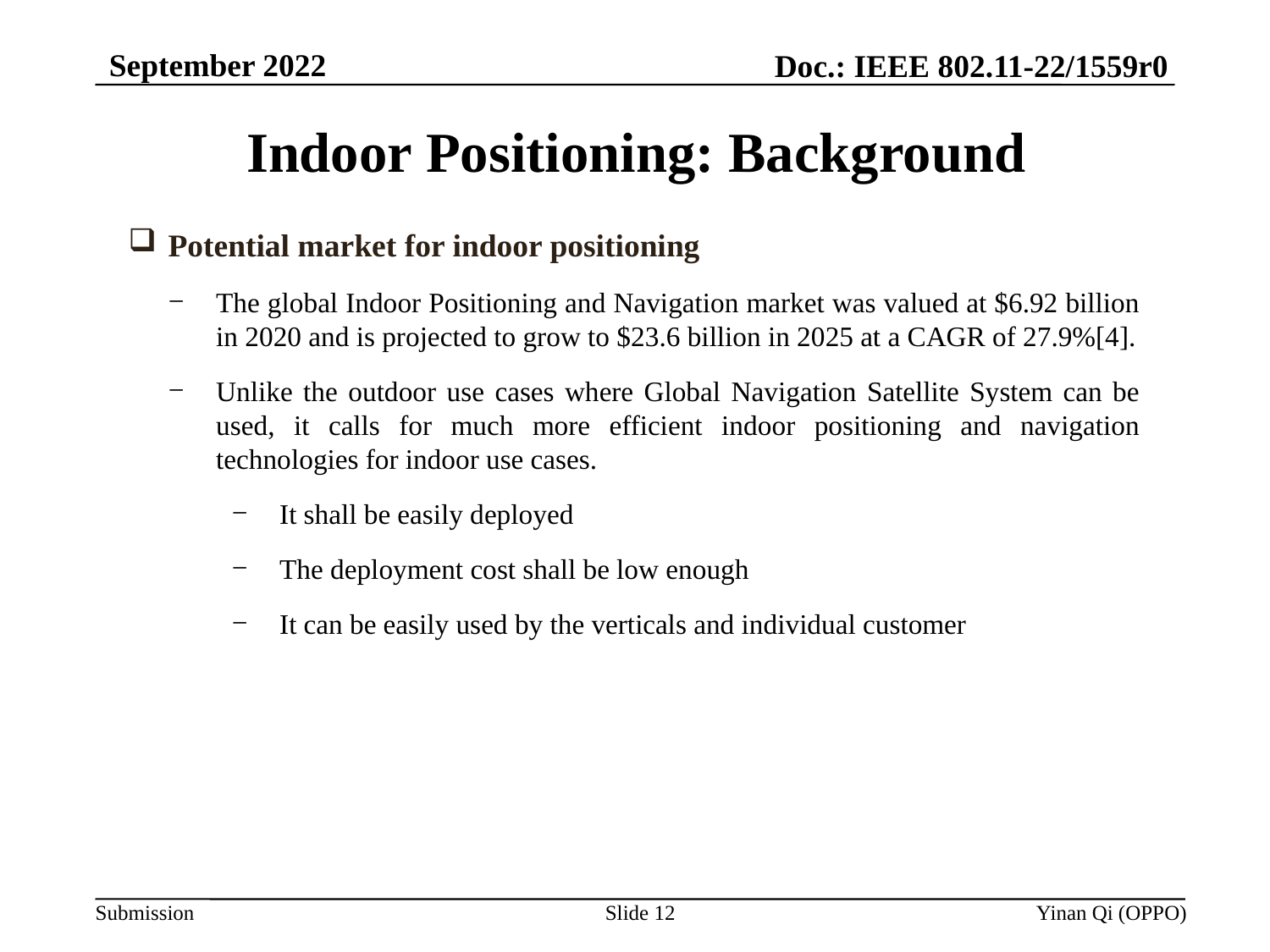

September 2022
Doc.: IEEE 802.11-22/1559r0
# Indoor Positioning: Background
Potential market for indoor positioning
The global Indoor Positioning and Navigation market was valued at $6.92 billion in 2020 and is projected to grow to $23.6 billion in 2025 at a CAGR of 27.9%[4].
Unlike the outdoor use cases where Global Navigation Satellite System can be used, it calls for much more efficient indoor positioning and navigation technologies for indoor use cases.
It shall be easily deployed
The deployment cost shall be low enough
It can be easily used by the verticals and individual customer
Slide 12
Yinan Qi (OPPO)